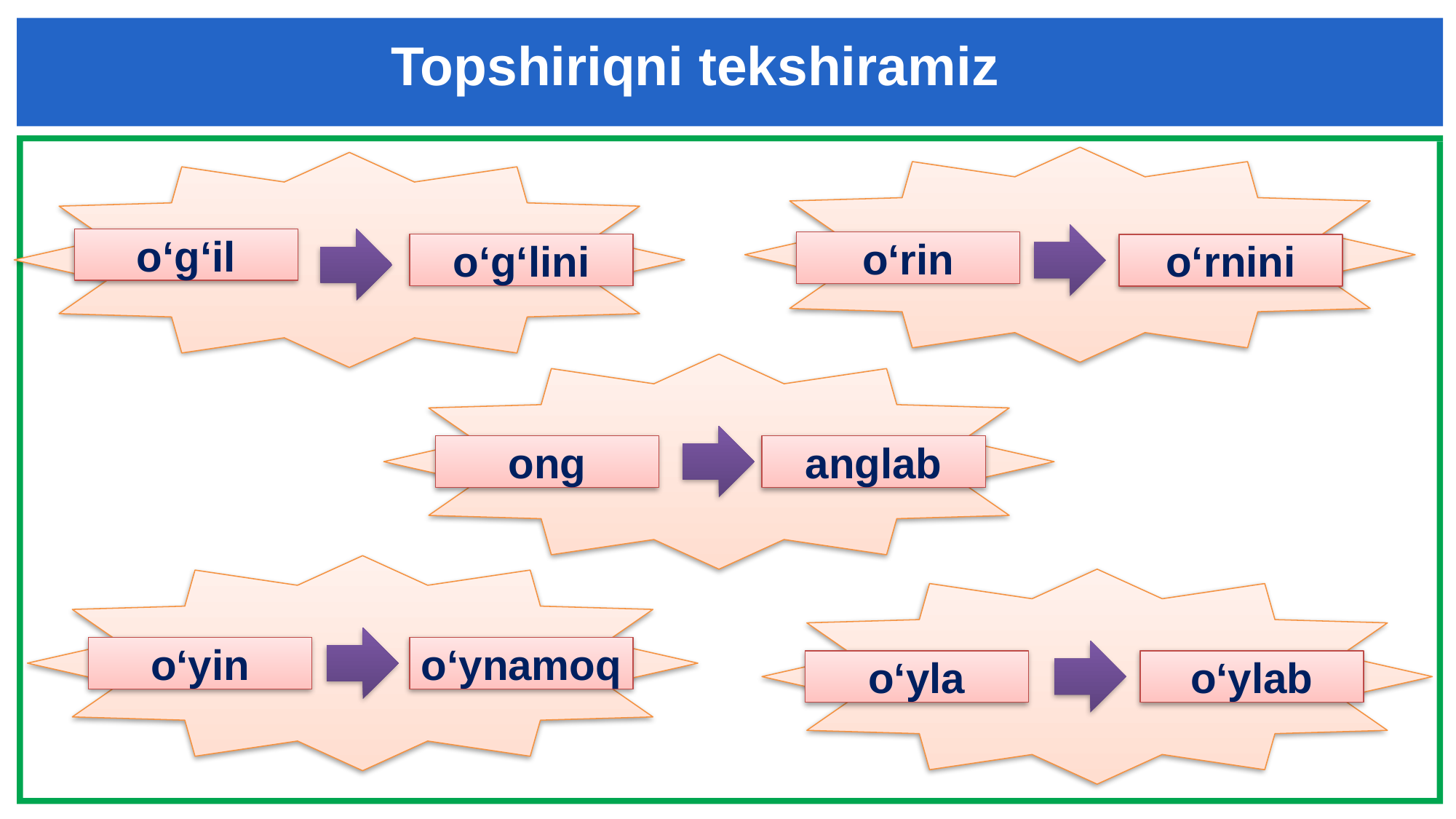

Topshiriqni tekshiramiz

o‘g‘il

o‘rin
o‘g‘lini
o‘rnini

ong
anglab

o‘yin
o‘ynamoq

o‘yla
o‘ylab